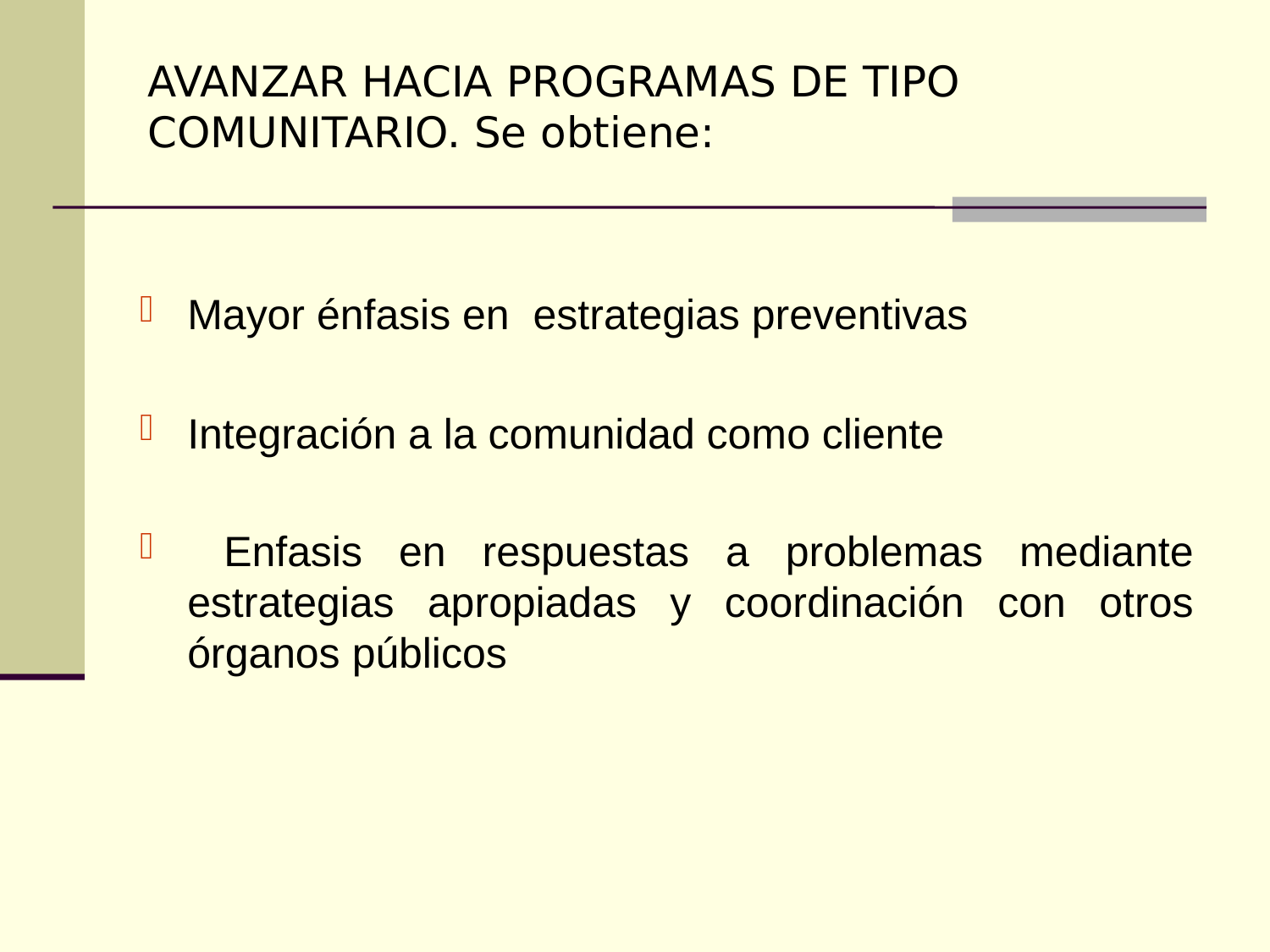

# AVANZAR HACIA PROGRAMAS DE TIPO COMUNITARIO. Se obtiene:

Mayor énfasis en  estrategias preventivas

Integración a la comunidad como cliente

 Enfasis en respuestas a problemas mediante estrategias apropiadas y coordinación con otros órganos públicos